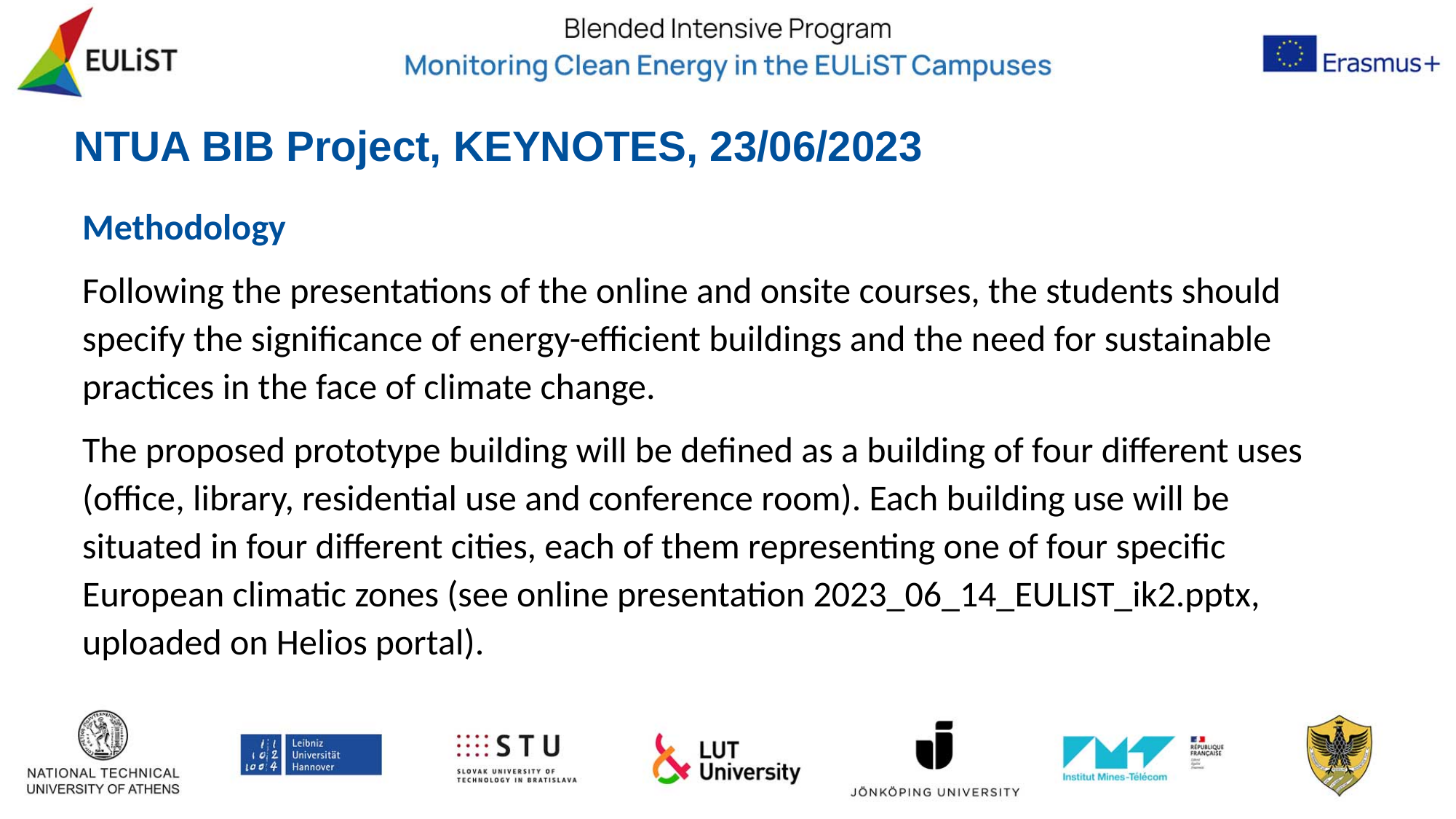

# NTUA BIB Project, KEYNOTES, 23/06/2023
Methodology
Following the presentations of the online and onsite courses, the students should specify the significance of energy-efficient buildings and the need for sustainable practices in the face of climate change.
The proposed prototype building will be defined as a building of four different uses (office, library, residential use and conference room). Each building use will be situated in four different cities, each of them representing one of four specific European climatic zones (see online presentation 2023_06_14_EULIST_ik2.pptx, uploaded on Helios portal).